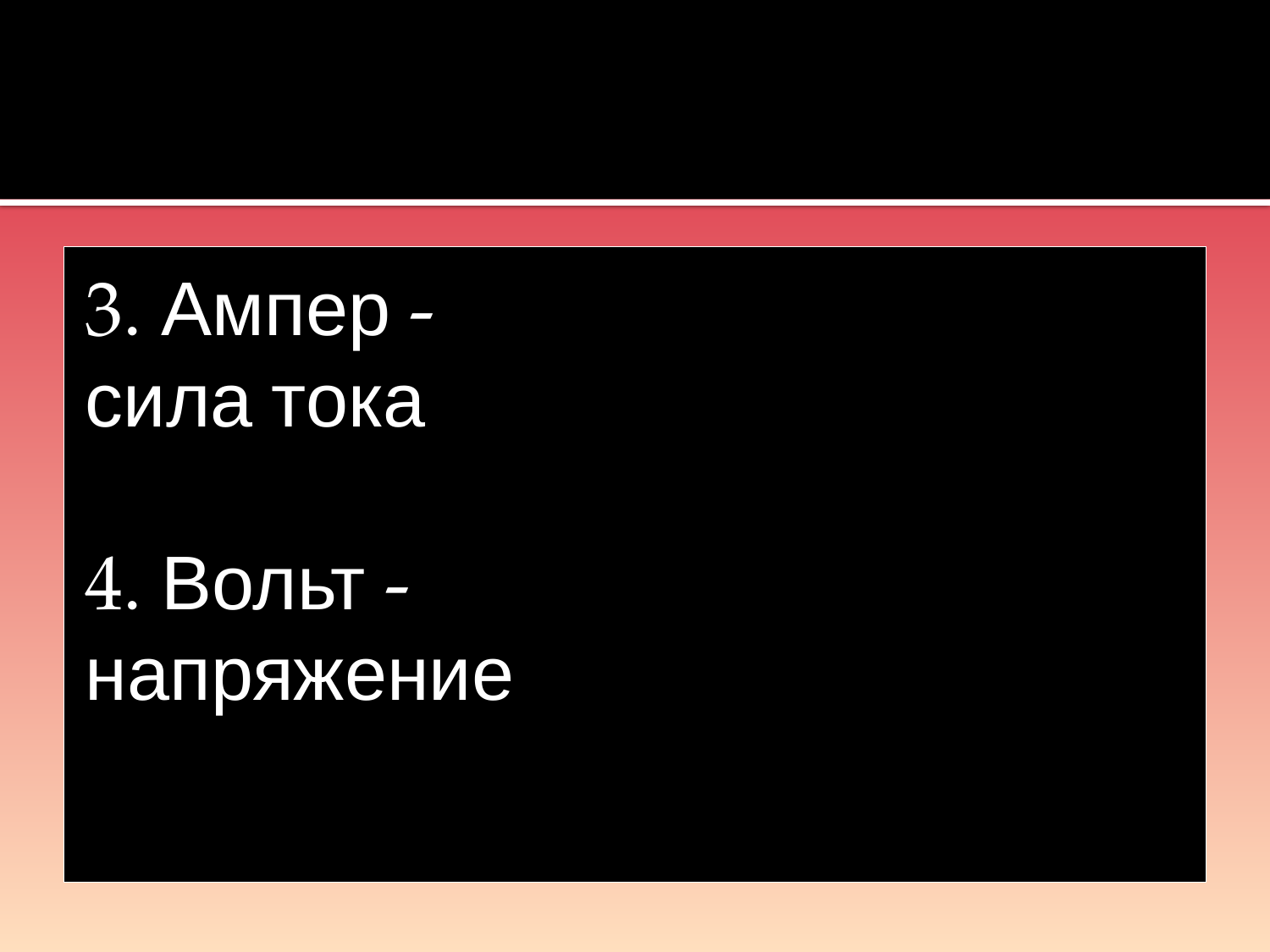

3. Ампер -
сила тока

4. Вольт -
напряжение